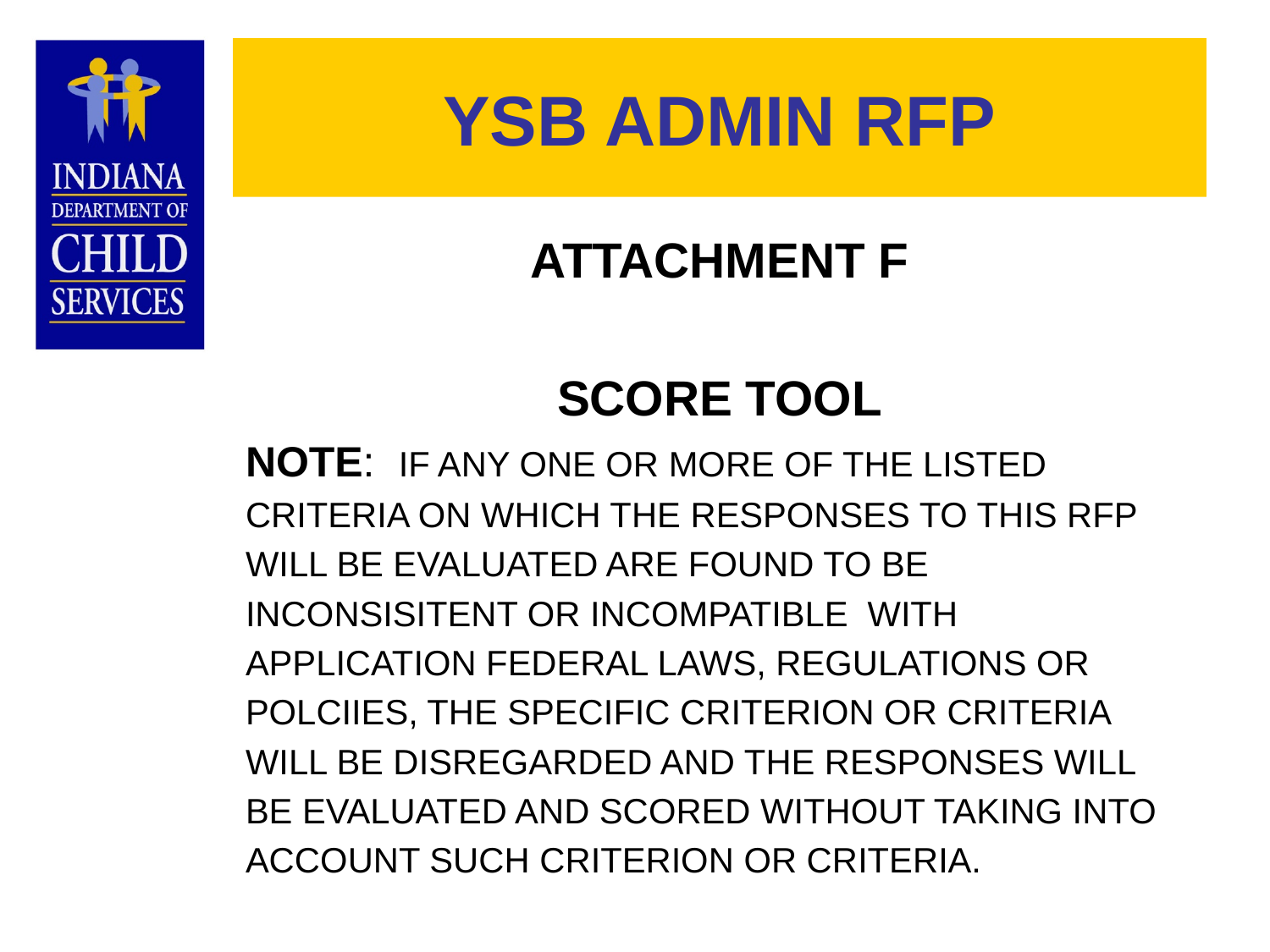

# YSB ADMIN RFP
ATTACHMENT F

SCORE TOOL
NOTE:  IF ANY ONE OR MORE OF THE LISTED
CRITERIA ON WHICH THE RESPONSES TO THIS RFP
WILL BE EVALUATED ARE FOUND TO BE
INCONSISITENT OR INCOMPATIBLE  WITH
APPLICATION FEDERAL LAWS, REGULATIONS OR
POLCIIES, THE SPECIFIC CRITERION OR CRITERIA
WILL BE DISREGARDED AND THE RESPONSES WILL
BE EVALUATED AND SCORED WITHOUT TAKING INTO
ACCOUNT SUCH CRITERION OR CRITERIA.